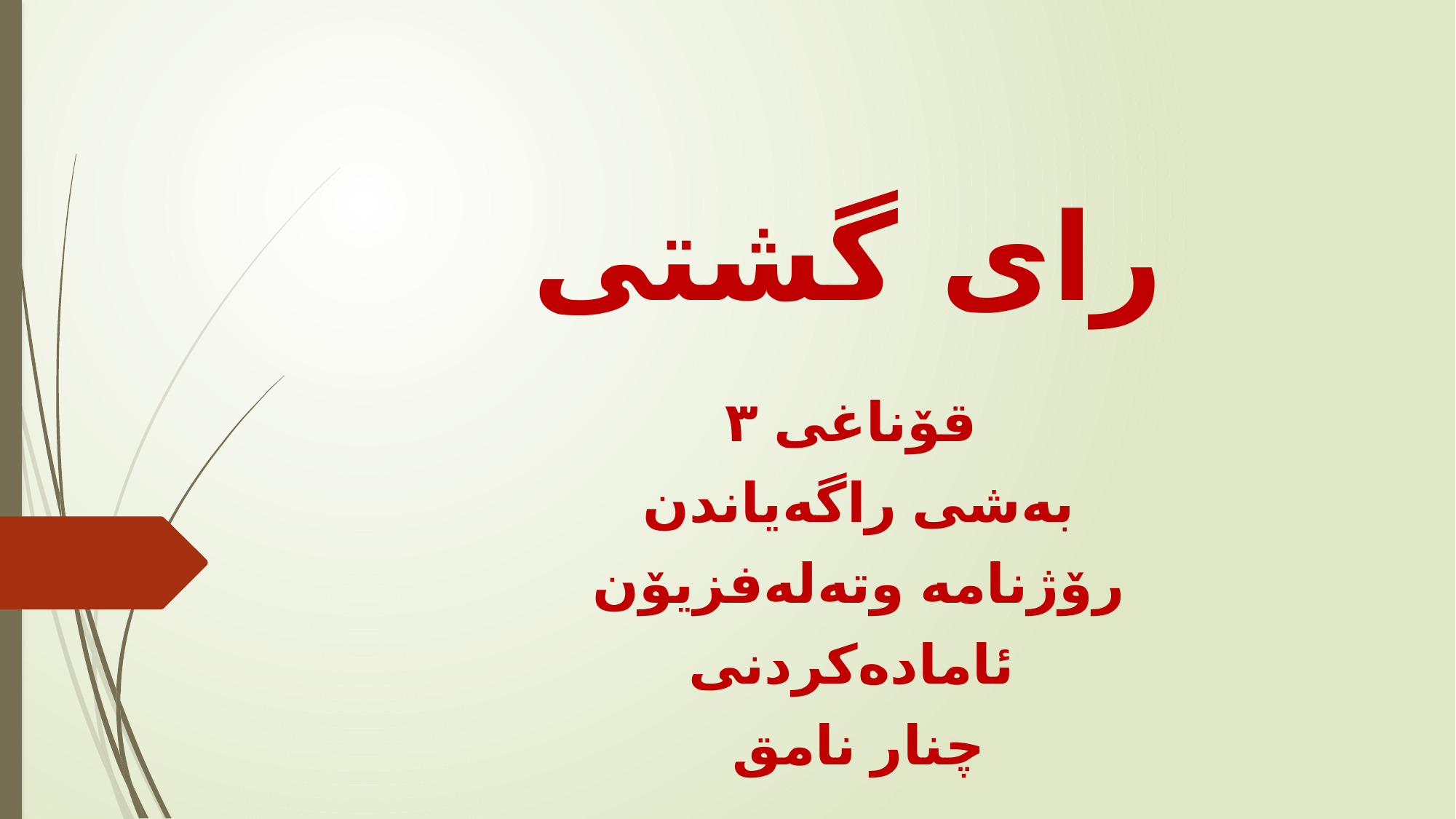

# راى گشتى
قۆناغی ٣
بەشی راگەیاندن
 رۆژنامە وتەلەفزیۆن
ئامادەکردنی
چنار نامق